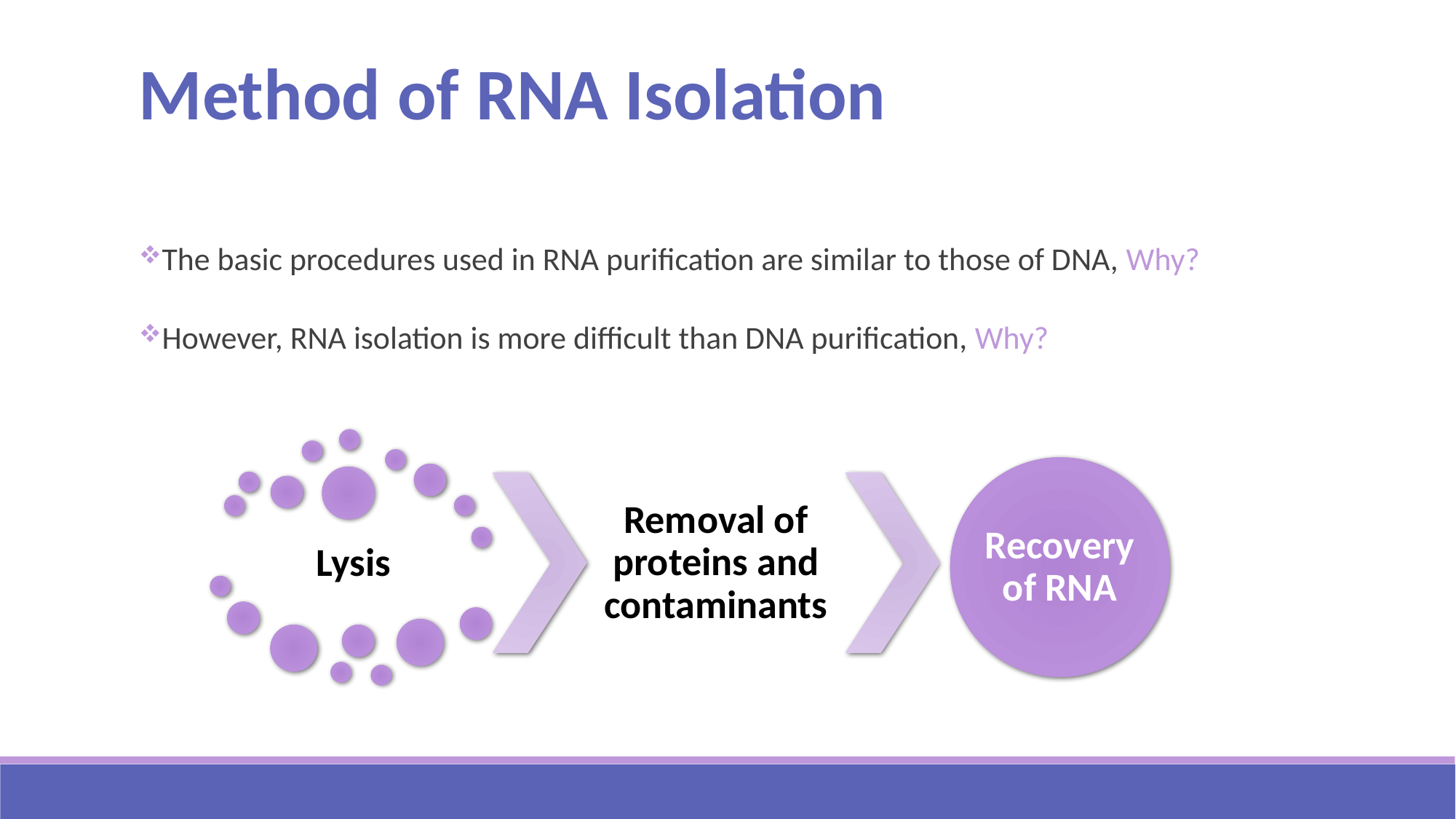

Method of RNA Isolation
The basic procedures used in RNA purification are similar to those of DNA, Why?
However, RNA isolation is more difficult than DNA purification, Why?

Lysis
Removal of proteins and contaminants
Recovery of RNA